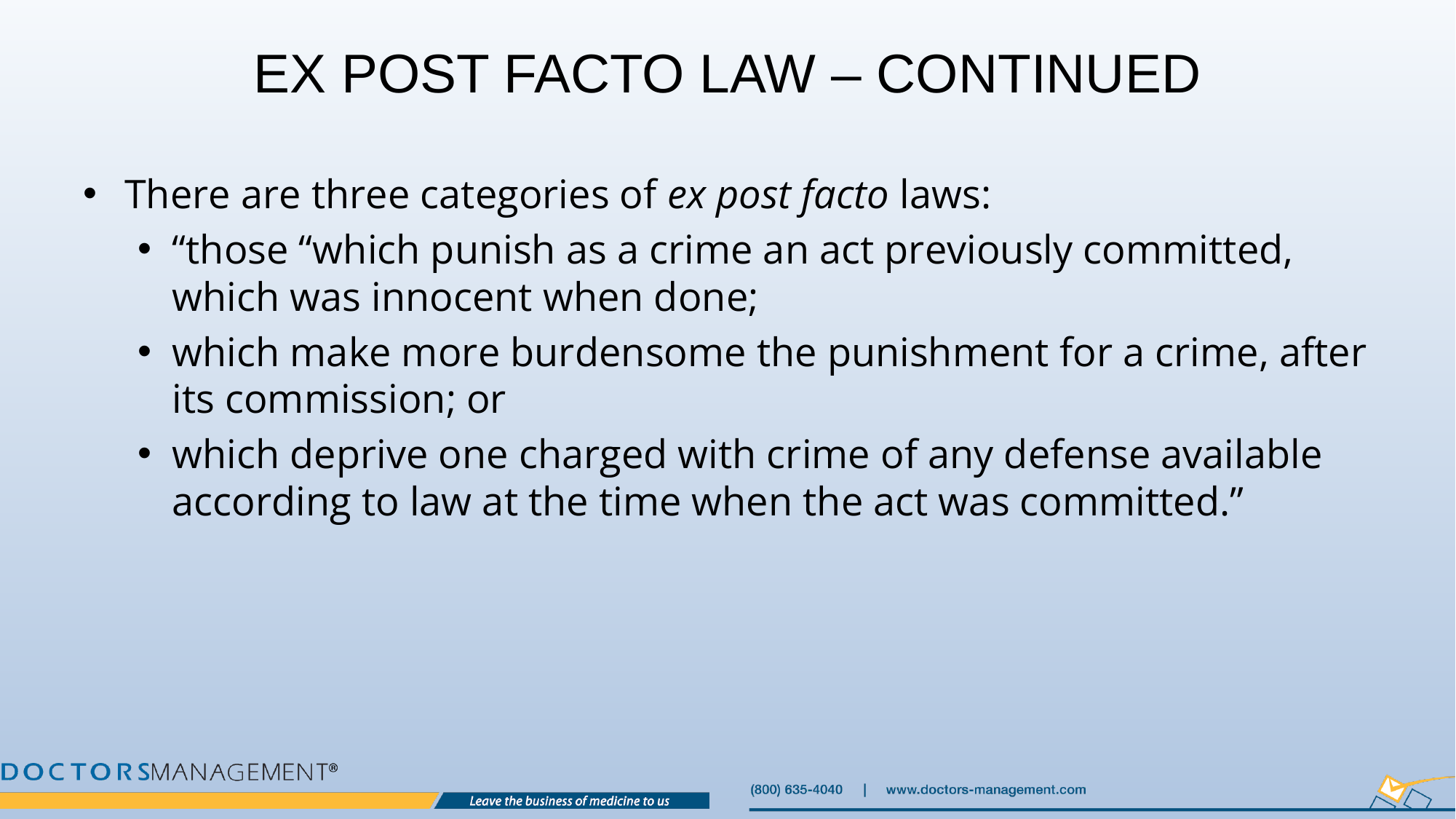

# Ex Post Facto Law – Continued
There are three categories of ex post facto laws:
“those “which punish as a crime an act previously committed, which was innocent when done;
which make more burdensome the punishment for a crime, after its commission; or
which deprive one charged with crime of any defense available according to law at the time when the act was committed.”